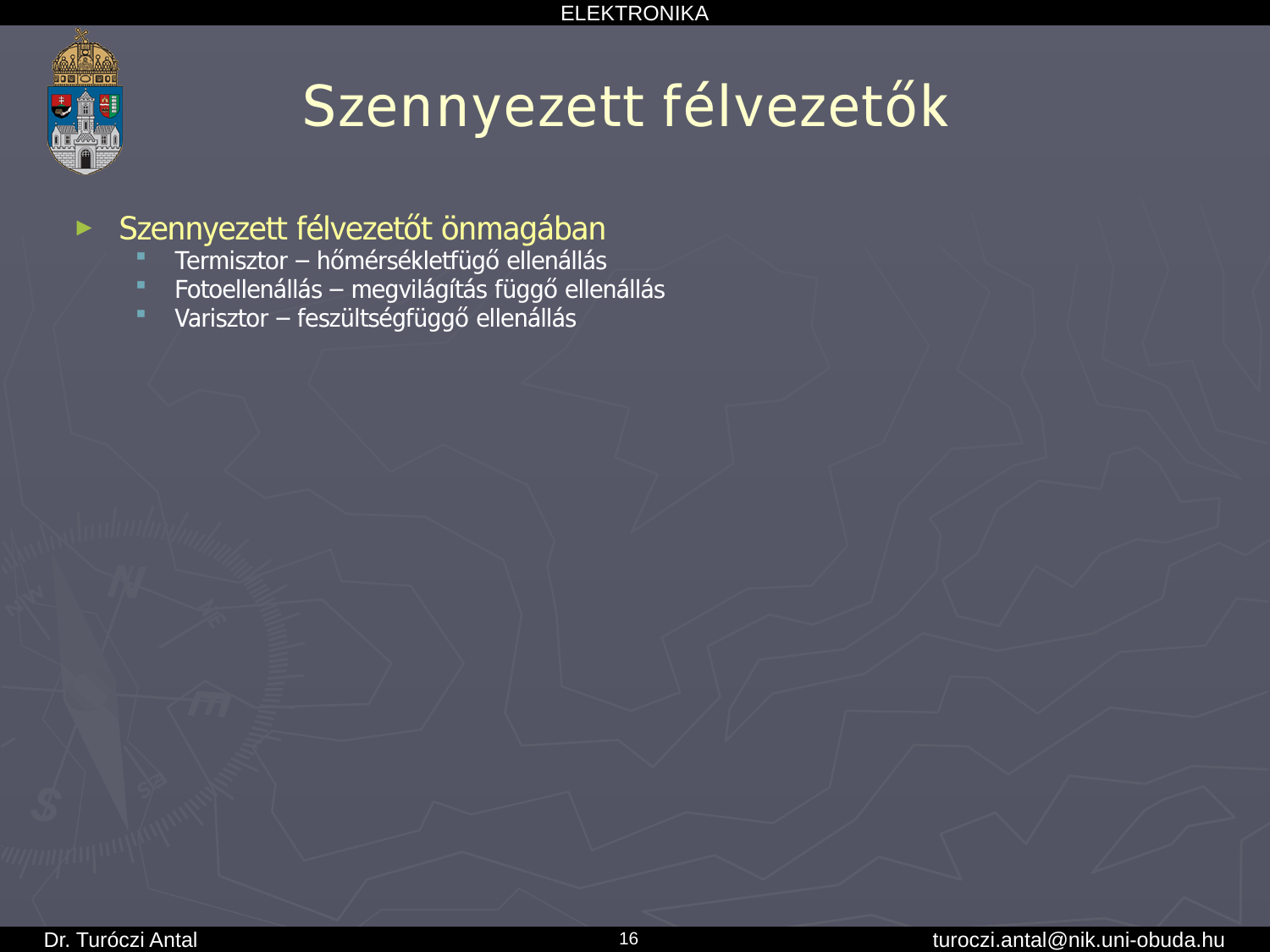

# Szennyezett félvezetők
Szennyezett félvezetőt önmagában
Termisztor – hőmérsékletfügő ellenállás
Fotoellenállás – megvilágítás függő ellenállás
Varisztor – feszültségfüggő ellenállás

16